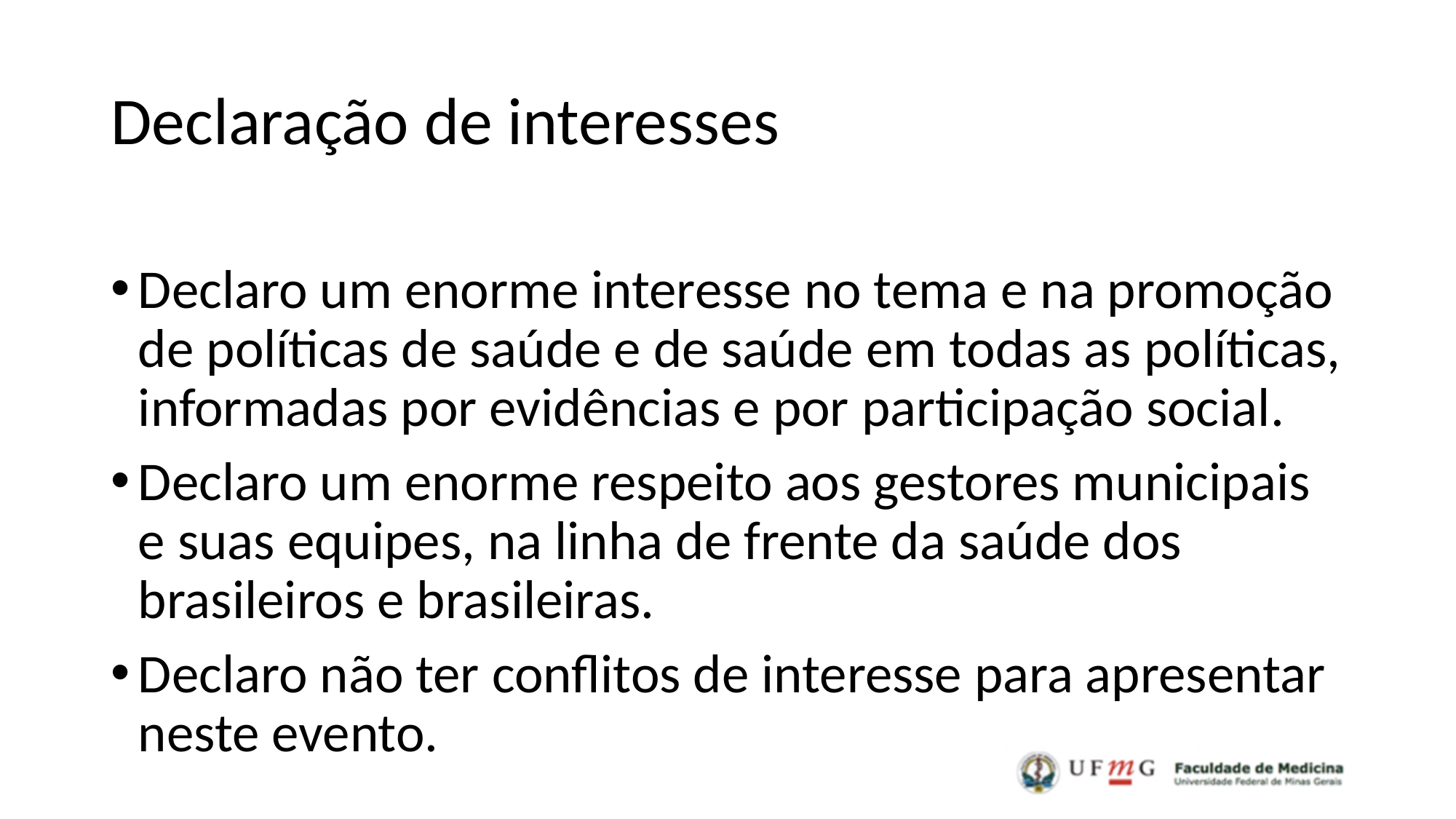

# Declaração de interesses
Declaro um enorme interesse no tema e na promoção de políticas de saúde e de saúde em todas as políticas, informadas por evidências e por participação social.
Declaro um enorme respeito aos gestores municipais e suas equipes, na linha de frente da saúde dos brasileiros e brasileiras.
Declaro não ter conflitos de interesse para apresentar neste evento.